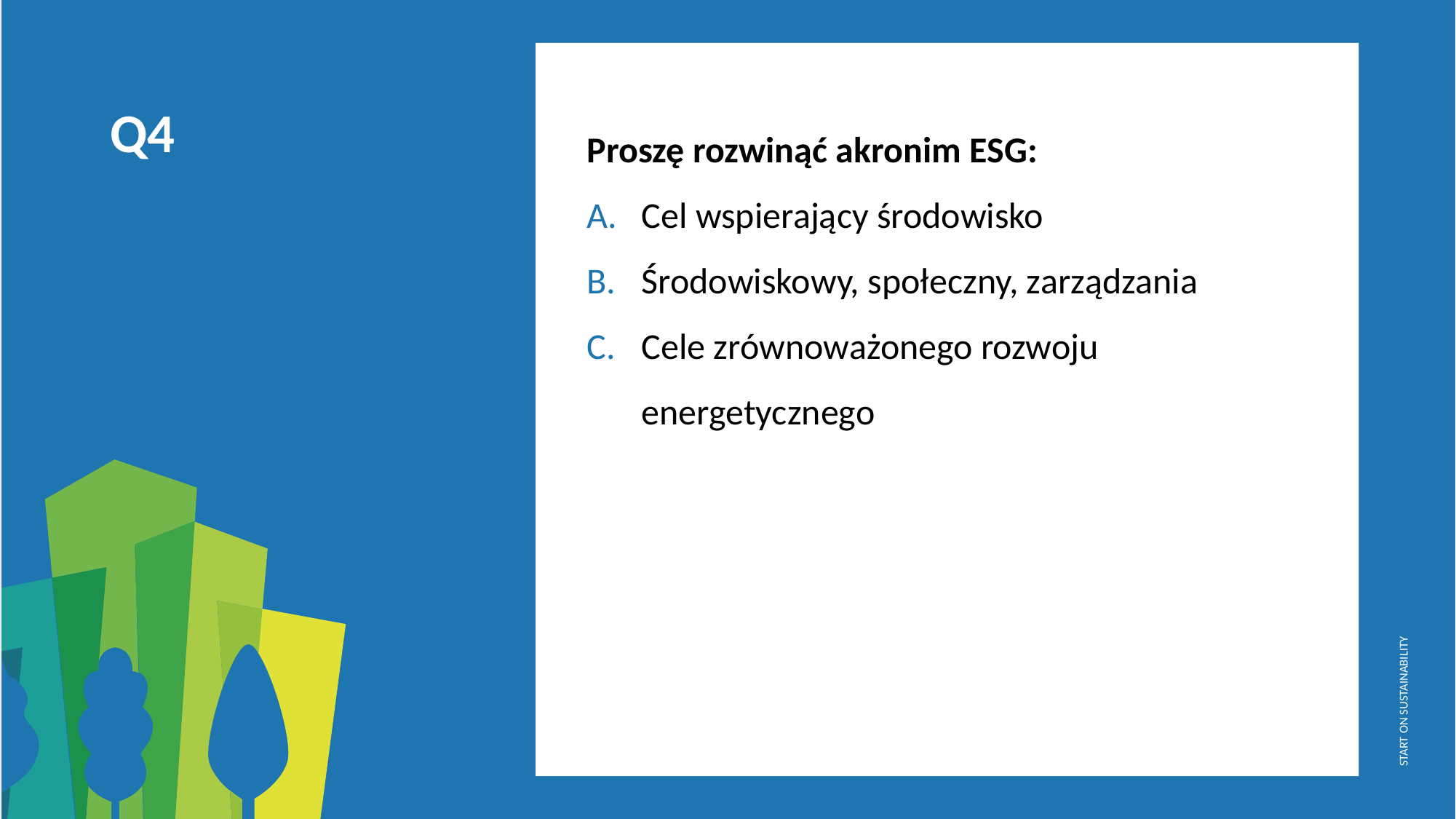

Proszę rozwinąć akronim ESG:
Cel wspierający środowisko
Środowiskowy, społeczny, zarządzania
Cele zrównoważonego rozwoju energetycznego
Q4